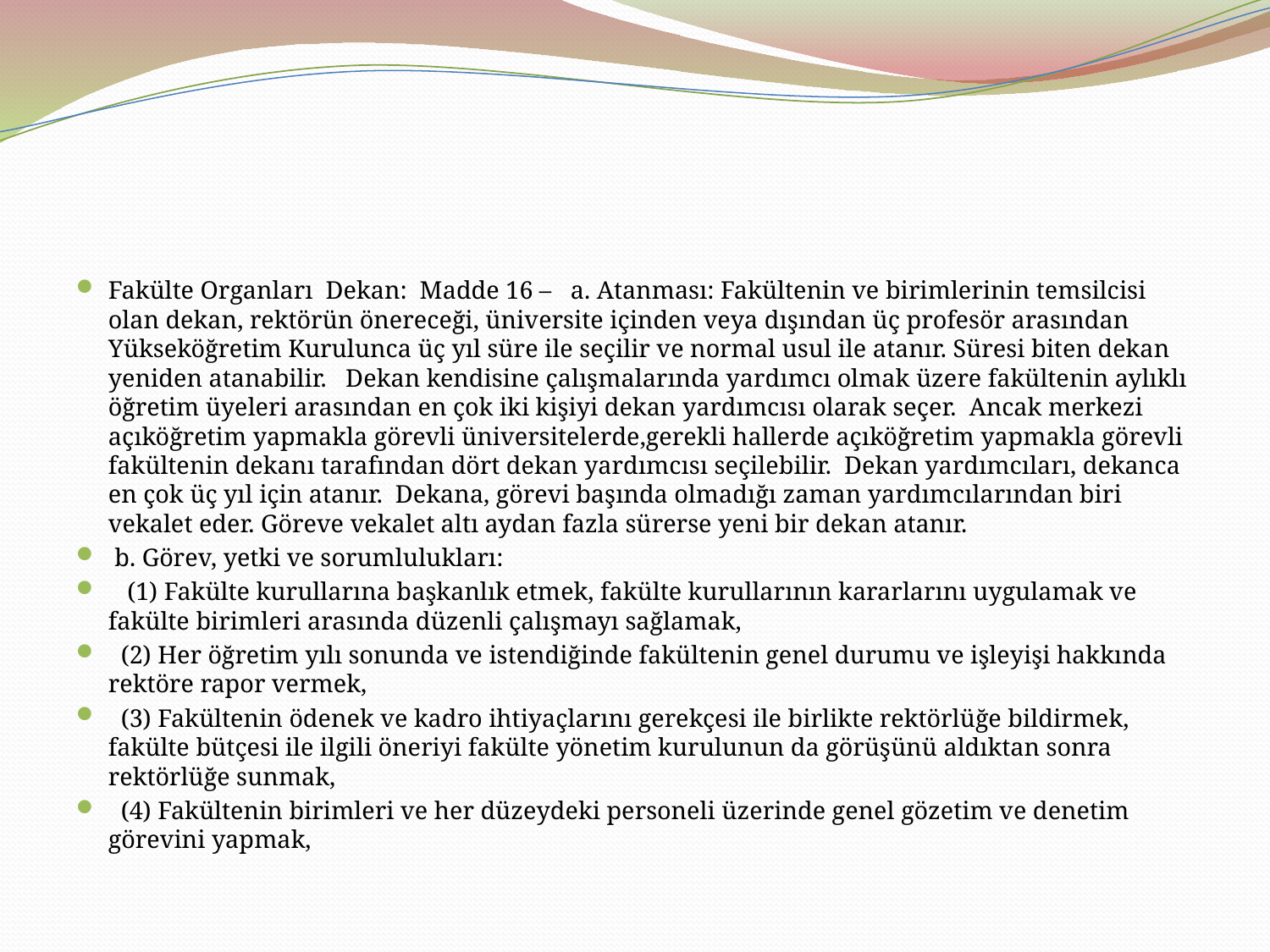

#
Fakülte Organları  Dekan:  Madde 16 –   a. Atanması: Fakültenin ve birimlerinin temsilcisi olan dekan, rektörün önereceği, üniversite içinden veya dışından üç profesör arasından Yükseköğretim Kurulunca üç yıl süre ile seçilir ve normal usul ile atanır. Süresi biten dekan yeniden atanabilir.   Dekan kendisine çalışmalarında yardımcı olmak üzere fakültenin aylıklı öğretim üyeleri arasından en çok iki kişiyi dekan yardımcısı olarak seçer.  Ancak merkezi açıköğretim yapmakla görevli üniversitelerde,gerekli hallerde açıköğretim yapmakla görevli fakültenin dekanı tarafından dört dekan yardımcısı seçilebilir.  Dekan yardımcıları, dekanca en çok üç yıl için atanır.  Dekana, görevi başında olmadığı zaman yardımcılarından biri vekalet eder. Göreve vekalet altı aydan fazla sürerse yeni bir dekan atanır.
 b. Görev, yetki ve sorumlulukları:
   (1) Fakülte kurullarına başkanlık etmek, fakülte kurullarının kararlarını uygulamak ve fakülte birimleri arasında düzenli çalışmayı sağlamak,
  (2) Her öğretim yılı sonunda ve istendiğinde fakültenin genel durumu ve işleyişi hakkında rektöre rapor vermek,
  (3) Fakültenin ödenek ve kadro ihtiyaçlarını gerekçesi ile birlikte rektörlüğe bildirmek, fakülte bütçesi ile ilgili öneriyi fakülte yönetim kurulunun da görüşünü aldıktan sonra rektörlüğe sunmak,
  (4) Fakültenin birimleri ve her düzeydeki personeli üzerinde genel gözetim ve denetim görevini yapmak,